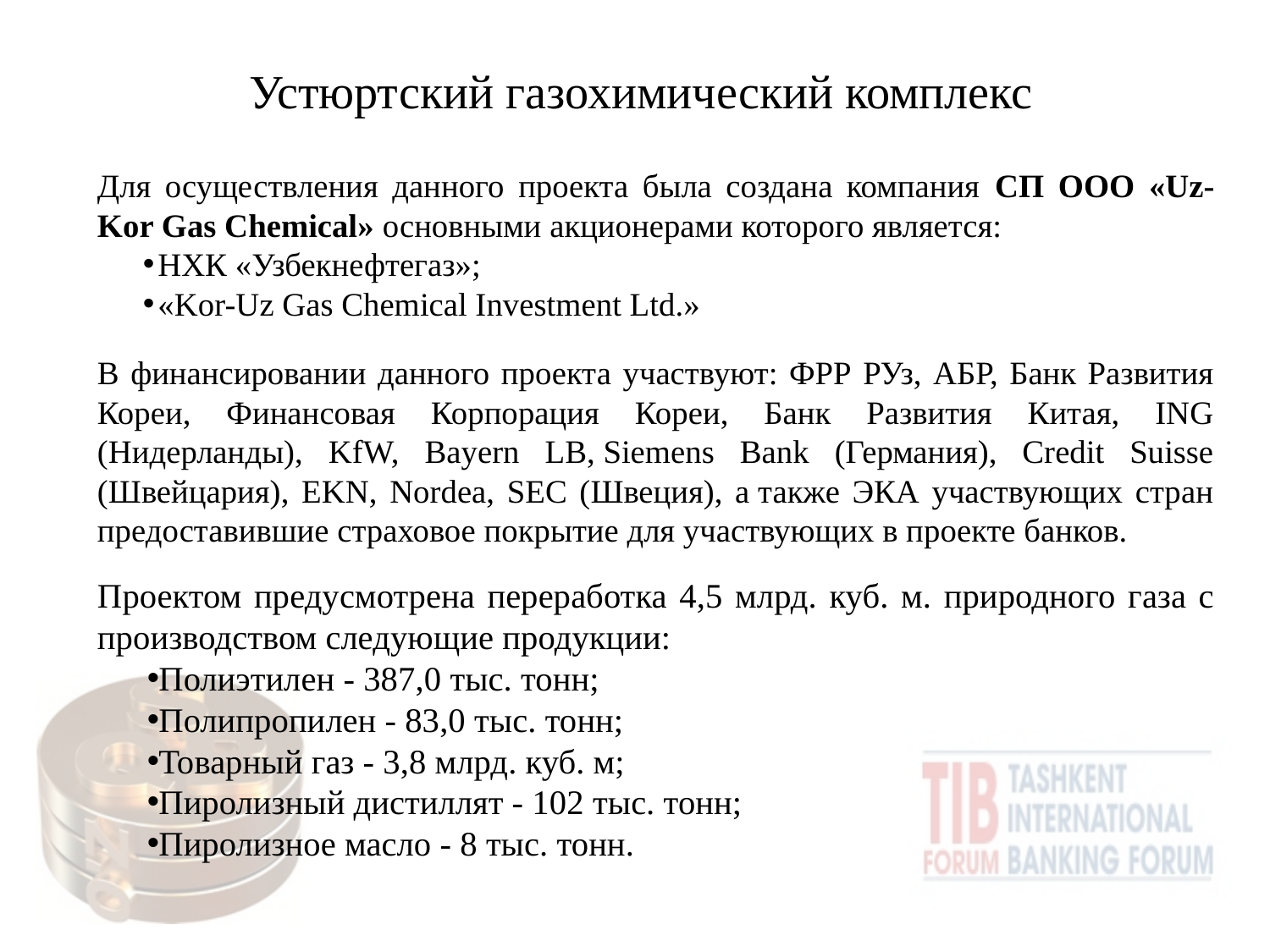

# Устюртский газохимический комплекс
Для осуществления данного проекта была создана компания СП ООО «Uz-Kor Gas Chemical» основными акционерами которого является:
НХК «Узбекнефтегаз»;
«Kor-Uz Gas Chemical Investment Ltd.»

В финансировании данного проекта участвуют: ФРР РУз, АБР, Банк Развития Кореи, Финансовая Корпорация Кореи, Банк Развития Китая, ING (Нидерланды), KfW, Bayern LB, Siemens Bank (Германия), Credit Suisse (Швейцария), EKN, Nordea, SEC (Швеция), а также ЭКА участвующих стран предоставившие страховое покрытие для участвующих в проекте банков.

Проектом предусмотрена переработка 4,5 млрд. куб. м. природного газа с производством следующие продукции:
Полиэтилен - 387,0 тыс. тонн;
Полипропилен - 83,0 тыс. тонн;
Товарный газ - 3,8 млрд. куб. м;
Пиролизный дистиллят - 102 тыс. тонн;
Пиролизное масло - 8 тыс. тонн.